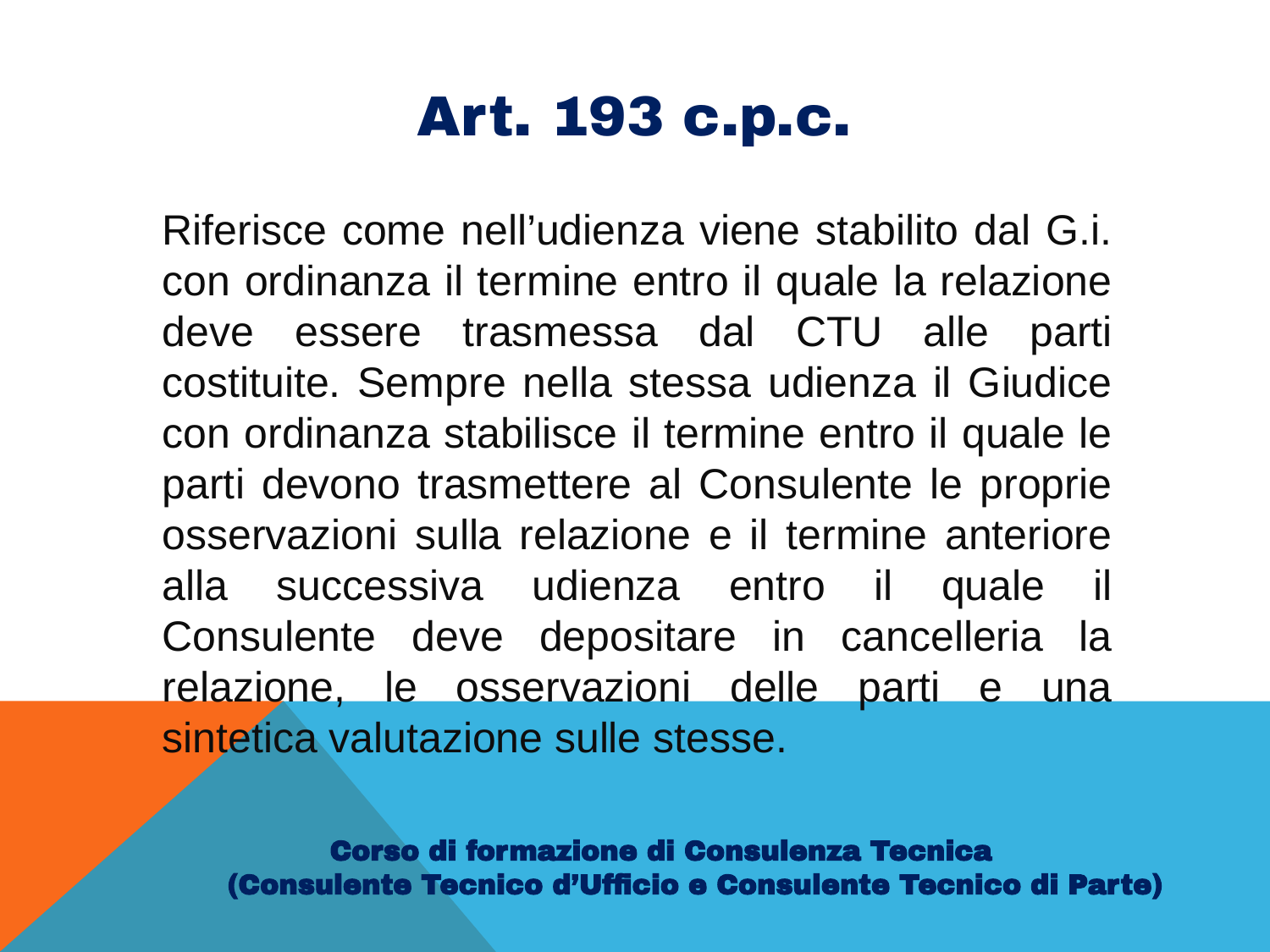

Art. 193 c.p.c.
Riferisce come nell’udienza viene stabilito dal G.i. con ordinanza il termine entro il quale la relazione deve essere trasmessa dal CTU alle parti costituite. Sempre nella stessa udienza il Giudice con ordinanza stabilisce il termine entro il quale le parti devono trasmettere al Consulente le proprie osservazioni sulla relazione e il termine anteriore alla successiva udienza entro il quale il Consulente deve depositare in cancelleria la relazione, le osservazioni delle parti e una sintetica valutazione sulle stesse.

           Corso di formazione di Consulenza Tecnica
(Consulente Tecnico d’Ufficio e Consulente Tecnico di Parte)